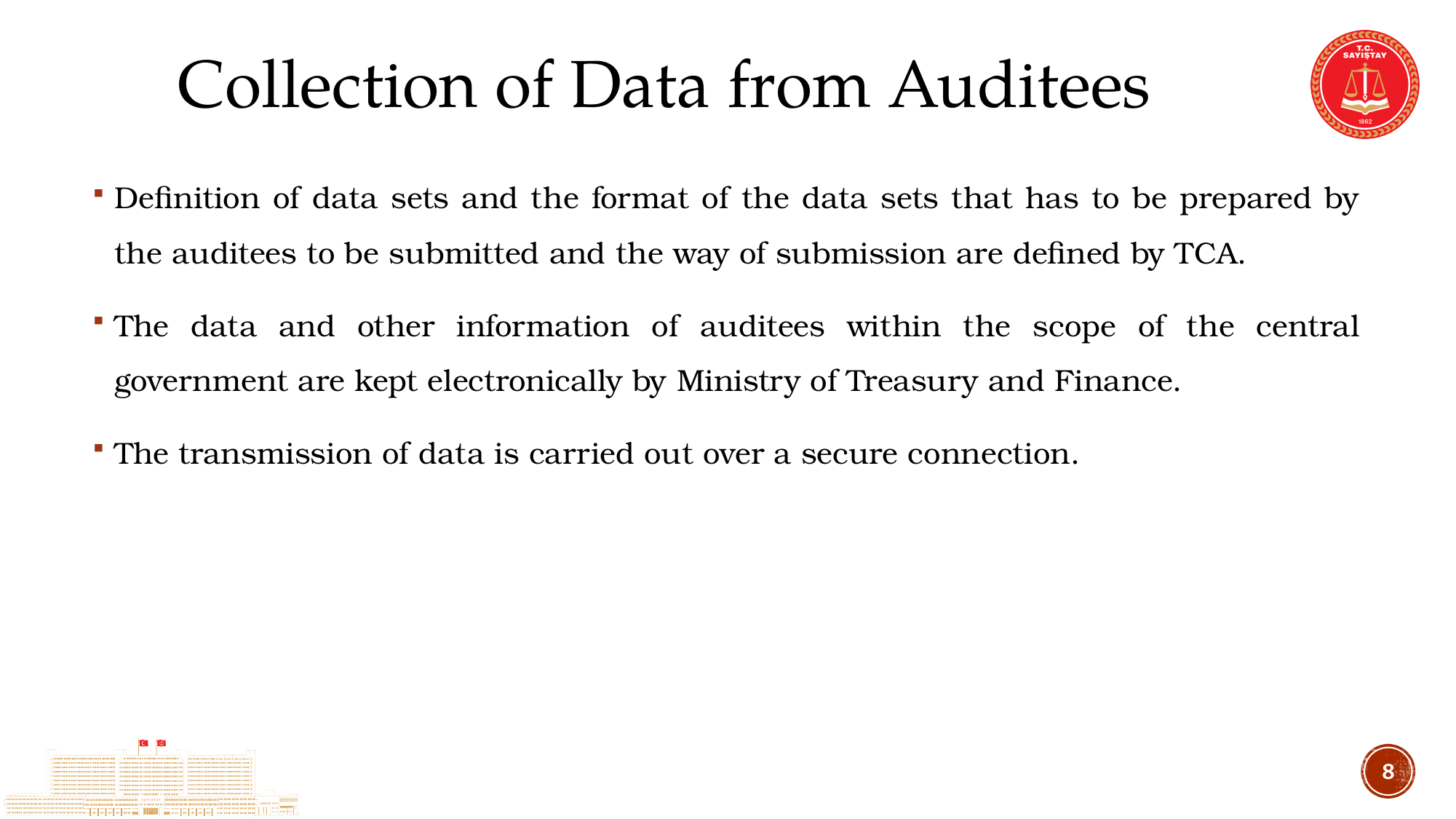

# Collection of Data from Auditees
Definition of data sets and the format of the data sets that has to be prepared by the auditees to be submitted and the way of submission are defined by TCA.
The data and other information of auditees within the scope of the central government are kept electronically by Ministry of Treasury and Finance.
The transmission of data is carried out over a secure connection.
8